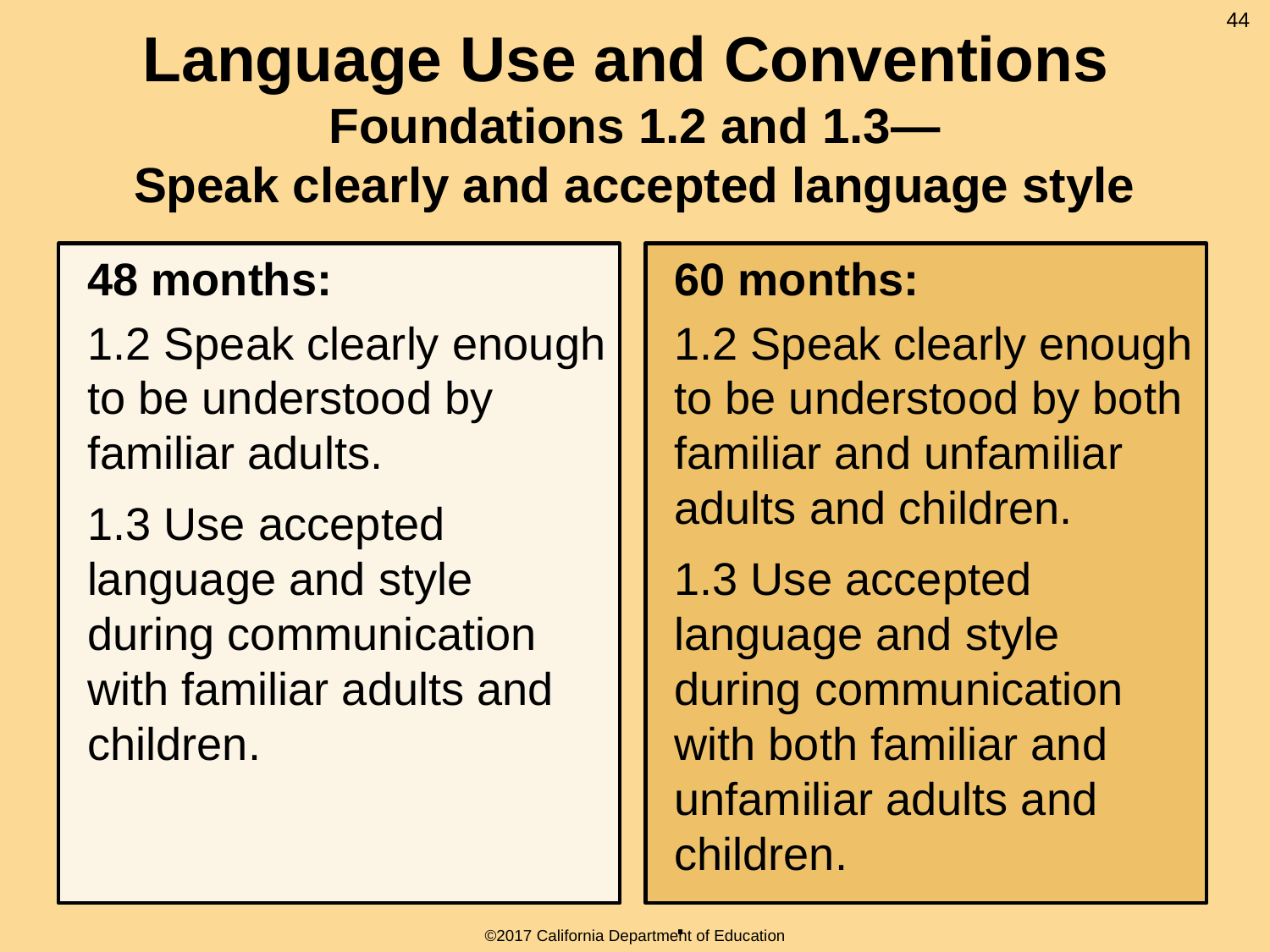

44
# Language Use and Conventions Foundations 1.2 and 1.3— Speak clearly and accepted language style
48 months:
1.2 Speak clearly enough to be understood by familiar adults.
1.3 Use accepted language and style during communication with familiar adults and children.

60 months:
1.2 Speak clearly enough to be understood by both familiar and unfamiliar adults and children.
1.3 Use accepted language and style during communication with both familiar and unfamiliar adults and children.
.